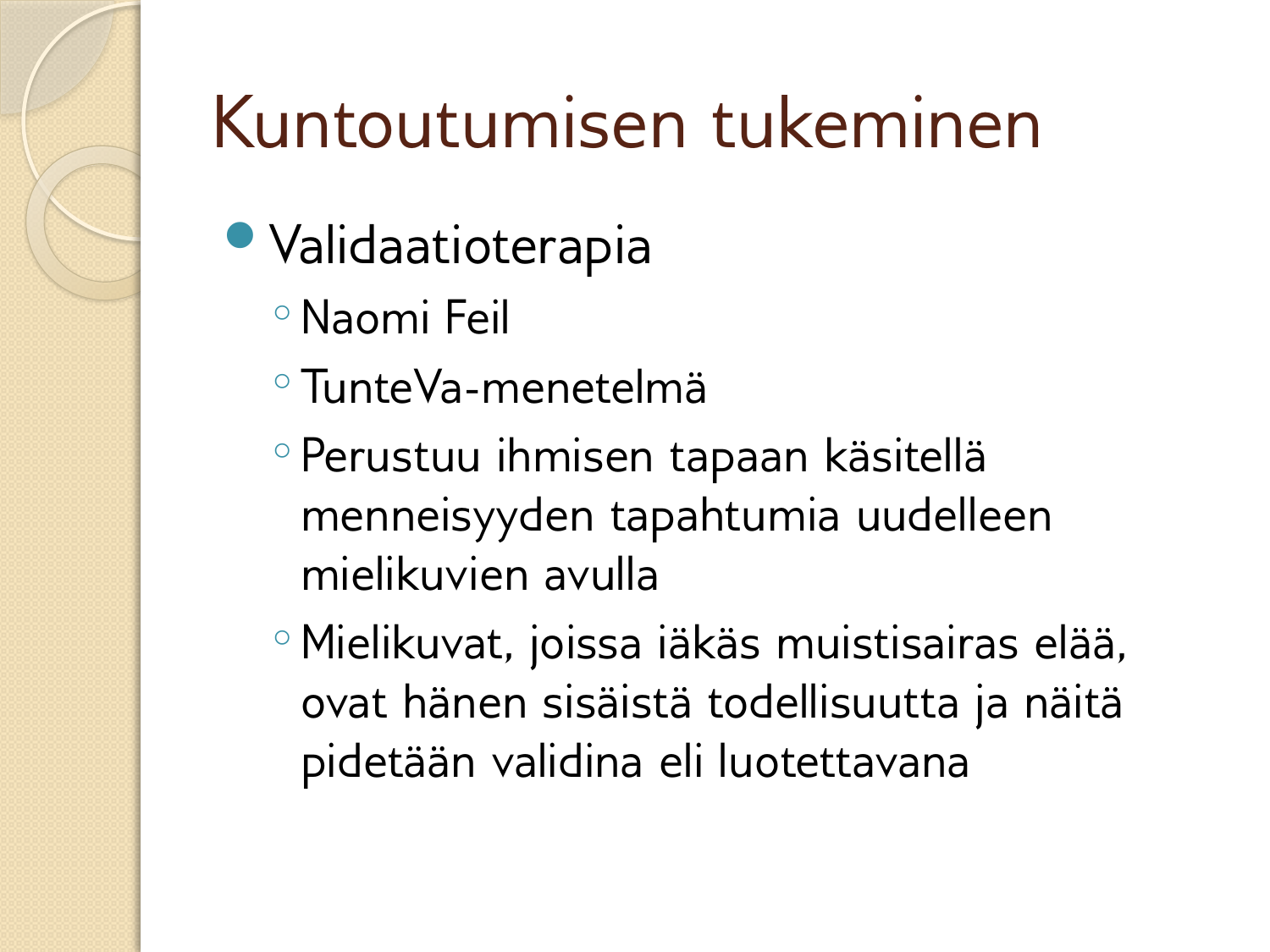

# Kuntoutumisen tukeminen
Validaatioterapia
Naomi Feil
TunteVa-menetelmä
Perustuu ihmisen tapaan käsitellä menneisyyden tapahtumia uudelleen mielikuvien avulla
Mielikuvat, joissa iäkäs muistisairas elää, ovat hänen sisäistä todellisuutta ja näitä pidetään validina eli luotettavana